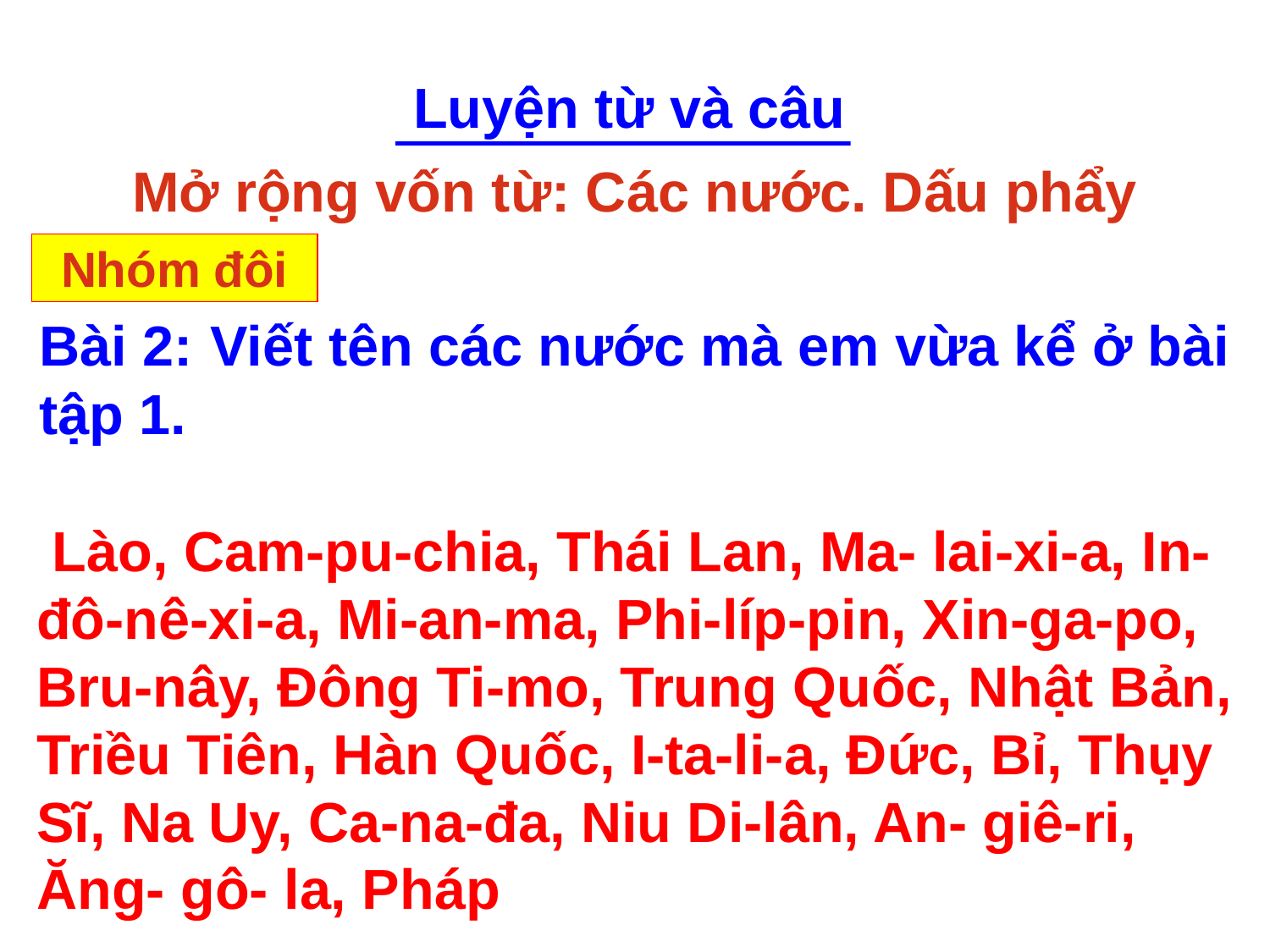

Luyện từ và câu

Mở rộng vốn từ: Các nước. Dấu phẩy
Nhóm đôi
Bài 2: Viết tên các nước mà em vừa kể ở bài tập 1.
 Lào, Cam-pu-chia, Thái Lan, Ma- lai-xi-a, In-đô-nê-xi-a, Mi-an-ma, Phi-líp-pin, Xin-ga-po, Bru-nây, Đông Ti-mo, Trung Quốc, Nhật Bản, Triều Tiên, Hàn Quốc, I-ta-li-a, Đức, Bỉ, Thụy Sĩ, Na Uy, Ca-na-đa, Niu Di-lân, An- giê-ri, Ăng- gô- la, Pháp